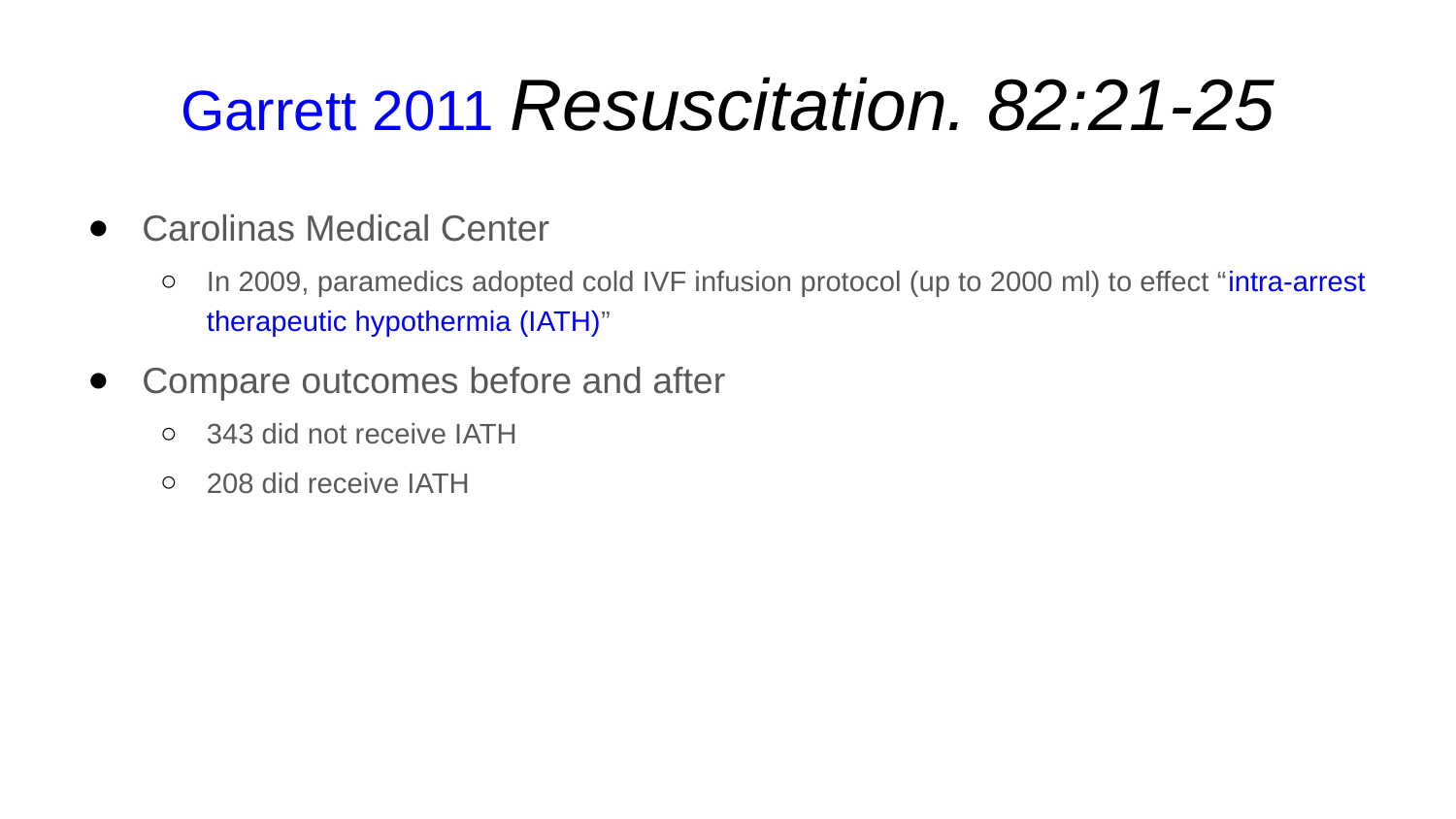

# Garrett 2011 Resuscitation. 82:21-25
Carolinas Medical Center
In 2009, paramedics adopted cold IVF infusion protocol (up to 2000 ml) to effect “intra-arrest therapeutic hypothermia (IATH)”
Compare outcomes before and after
343 did not receive IATH
208 did receive IATH